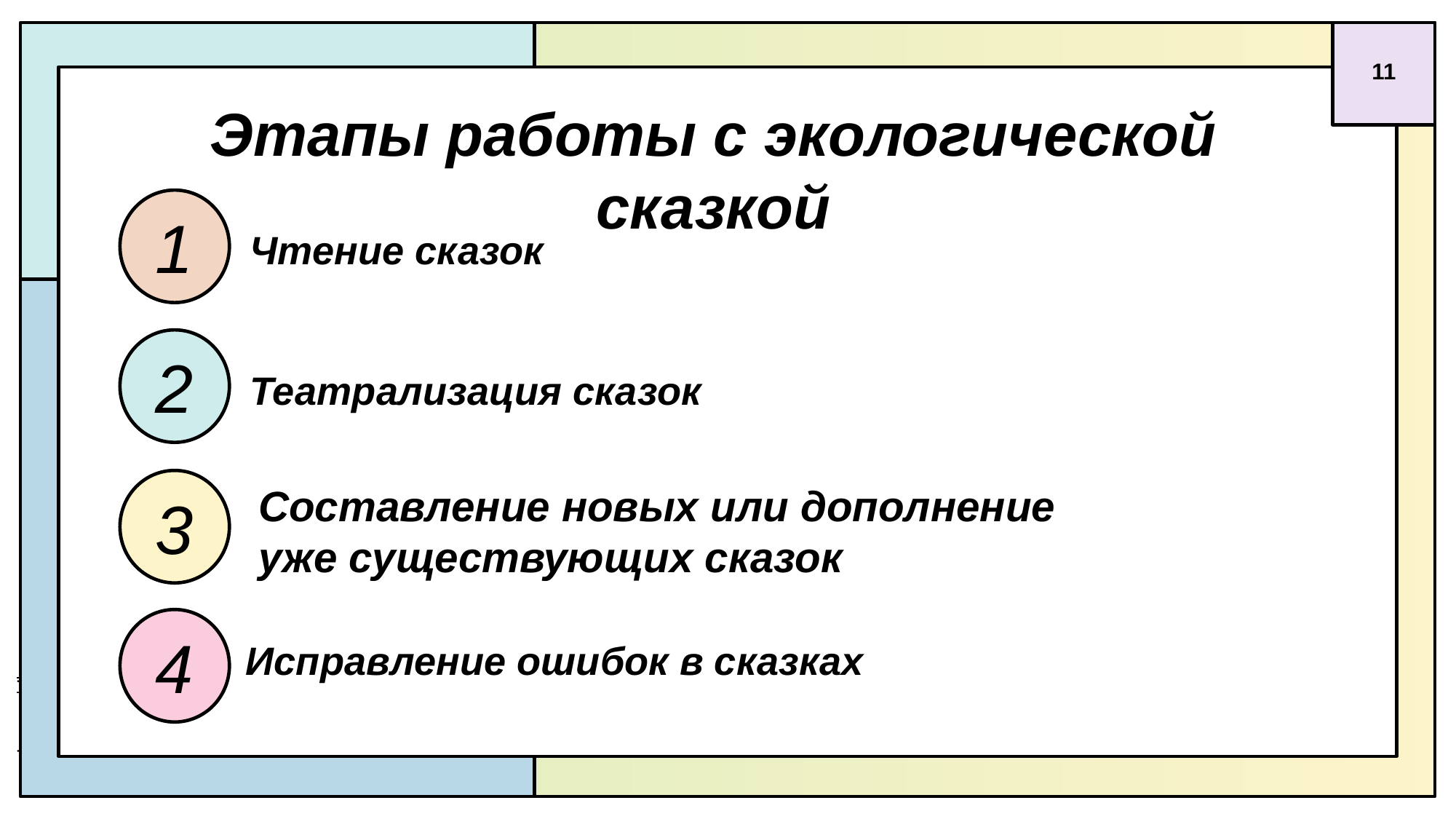

11
# Этапы работы с экологической сказкой
1
Чтение сказок
2
Театрализация сказок
Составление новых или дополнение уже существующих сказок
3

4
Исправление ошибок в сказках